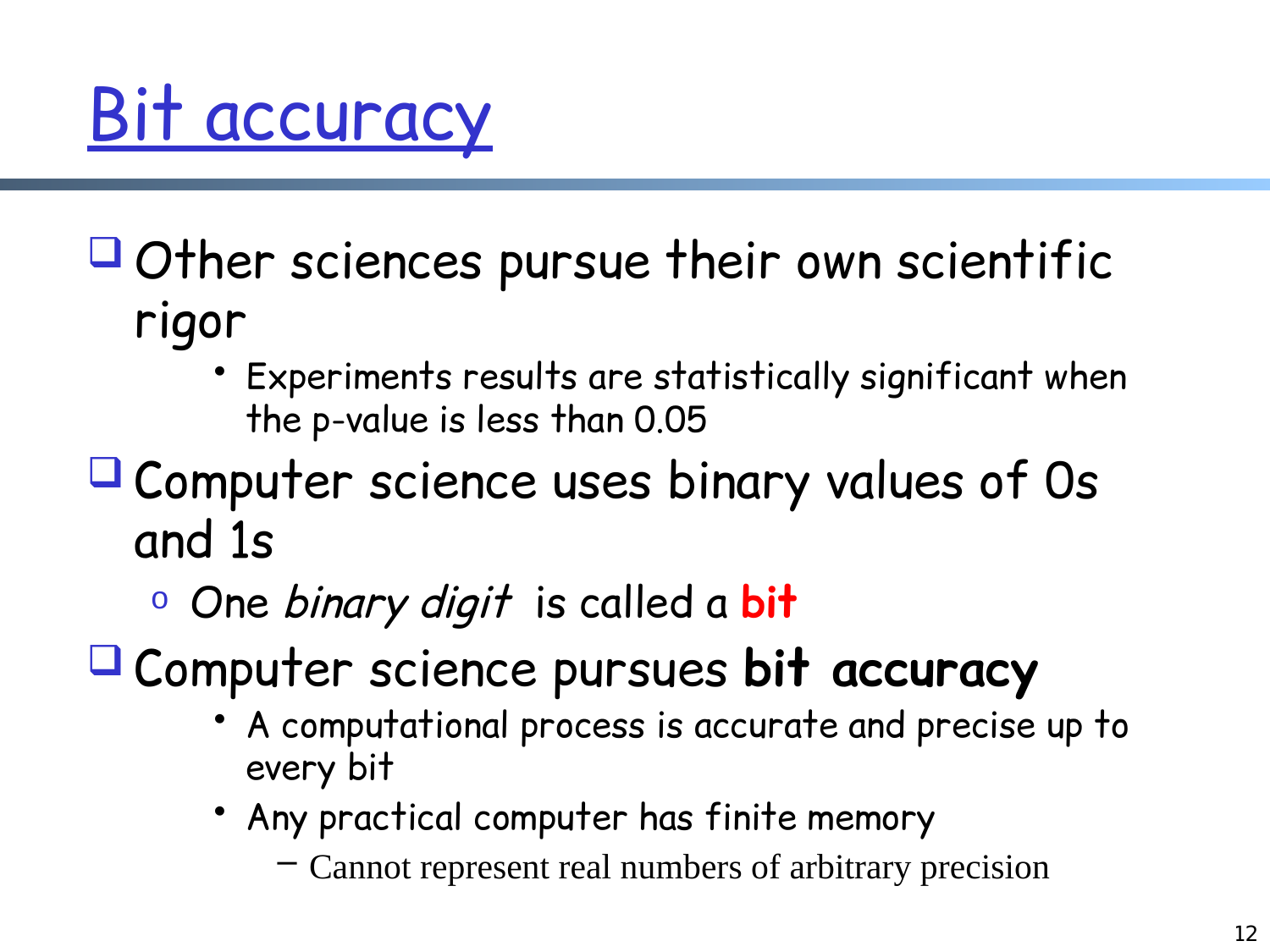

# Bit accuracy
Other sciences pursue their own scientific rigor
Experiments results are statistically significant when the p-value is less than 0.05
Computer science uses binary values of 0s and 1s
One binary digit  is called a bit
Computer science pursues bit accuracy
A computational process is accurate and precise up to every bit
Any practical computer has finite memory
Cannot represent real numbers of arbitrary precision
12